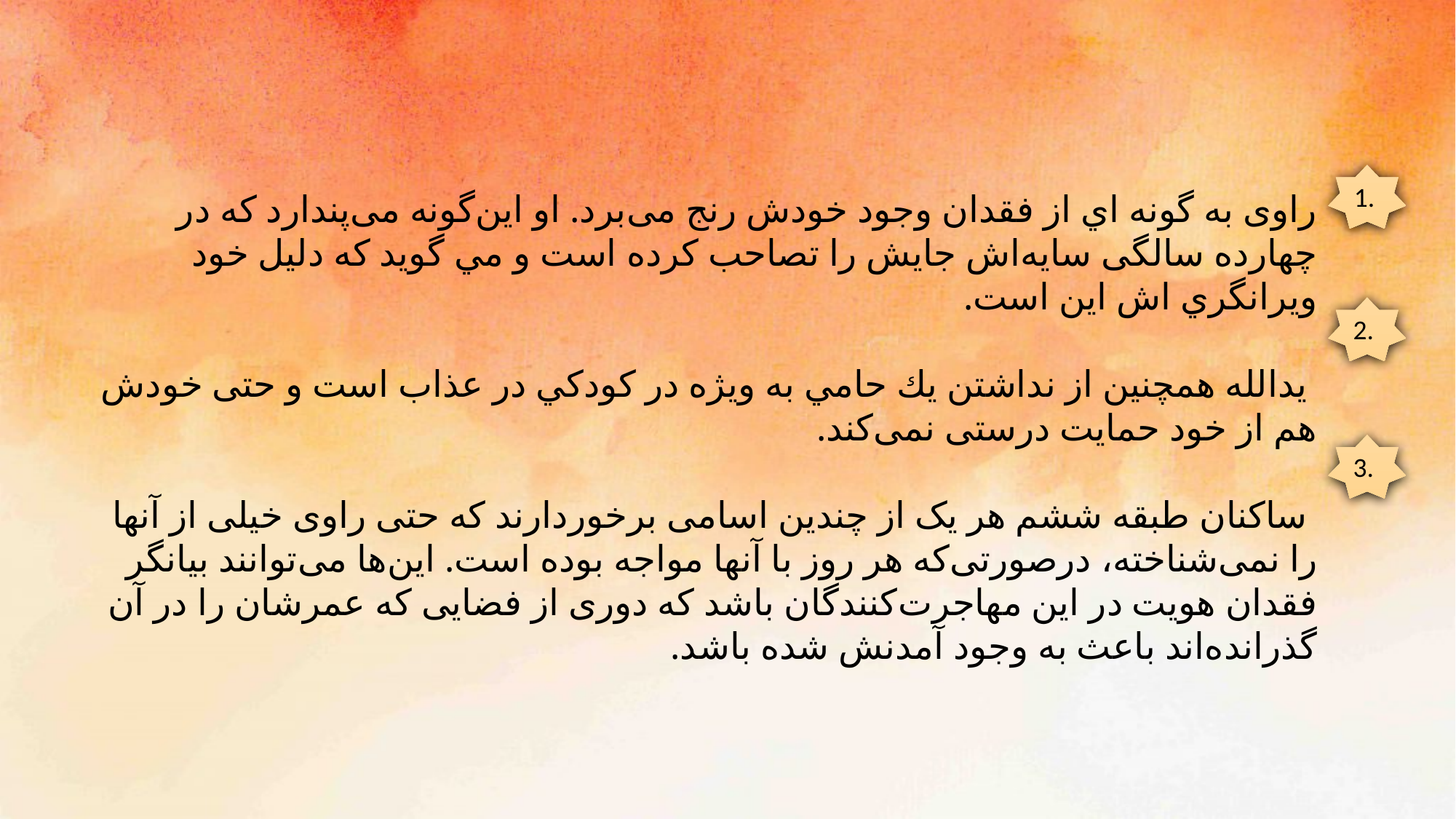

1.
راوی به گونه اي از فقدان وجود خودش رنج می‌برد. او این‌گونه می‌پندارد که در چهارده سالگی سایه‌اش جایش را تصاحب کرده است و مي گويد كه دليل خود ويرانگري اش اين است.

 يدالله همچنين از نداشتن يك حامي به ویژه در كودكي در عذاب است و حتی خودش هم از خود حمایت درستی نمی‌کند.

 ساکنان طبقه ششم هر یک از چندین اسامی برخوردارند که حتی راوی خیلی از آنها را نمی‌شناخته، درصورتی‌که هر روز با آنها مواجه بوده است. این‌ها می‌توانند بیانگر فقدان هویت در این مهاجرت‌کنندگان باشد كه دوری از فضایی که عمرشان را در آن گذرانده‌اند باعث به وجود آمدنش شده باشد.

2.

3.